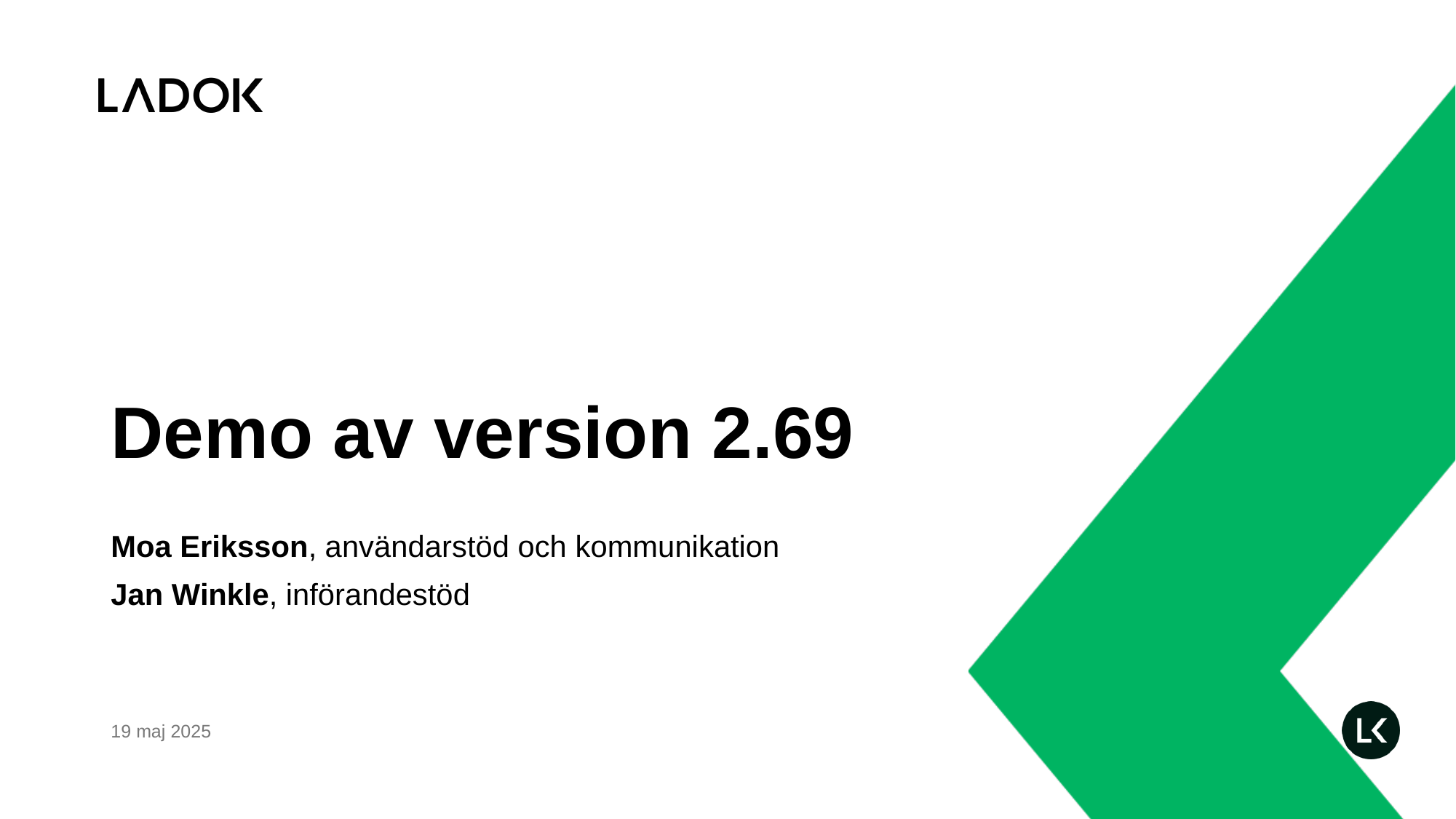

# Demo av version 2.69
Moa Eriksson, användarstöd och kommunikation
Jan Winkle, införandestöd
19 maj 2025